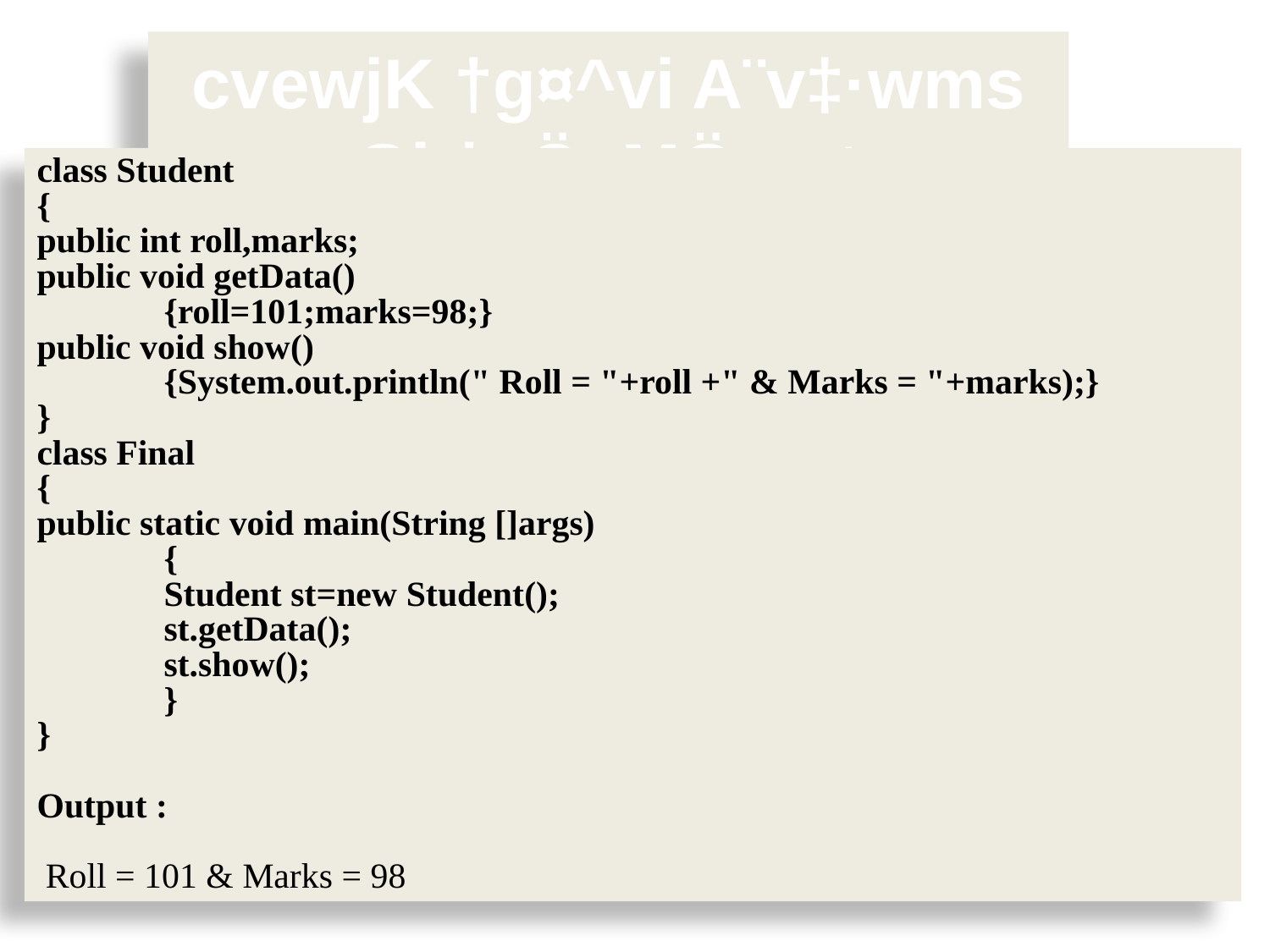

cvewjK †g¤^vi A¨v‡·wms Gi †cÖvMÖvg t
class Student
{
public int roll,marks;
public void getData()
	{roll=101;marks=98;}
public void show()
	{System.out.println(" Roll = "+roll +" & Marks = "+marks);}
}
class Final
{
public static void main(String []args)
	{
	Student st=new Student();
	st.getData();
	st.show();
	}
}

Output :

 Roll = 101 & Marks = 98